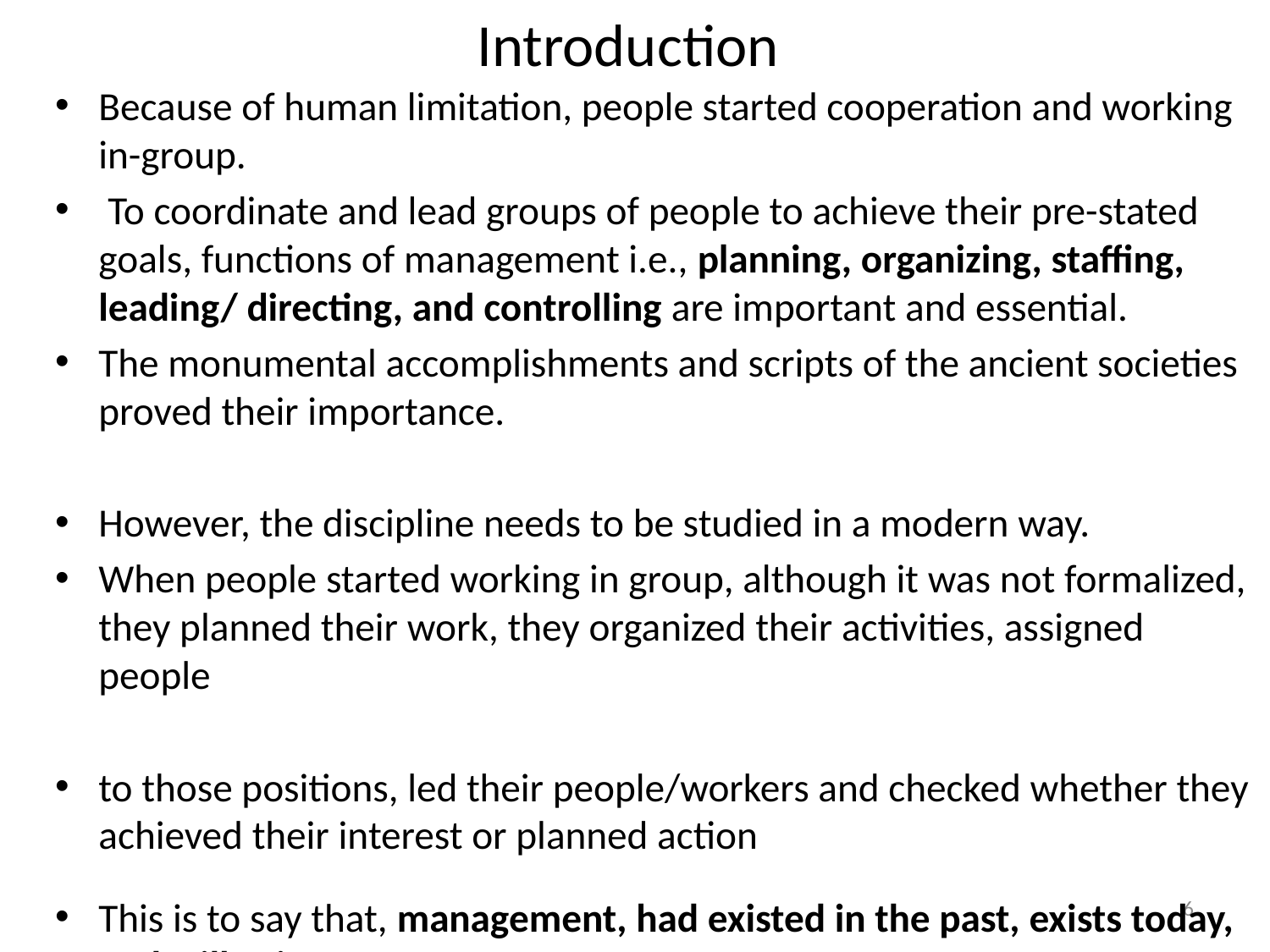

# Introduction
Because of human limitation, people started cooperation and working in-group.
 To coordinate and lead groups of people to achieve their pre-stated goals, functions of management i.e., planning, organizing, staffing, leading/ directing, and controlling are important and essential.
The monumental accomplishments and scripts of the ancient societies proved their importance.

However, the discipline needs to be studied in a modern way.
When people started working in group, although it was not formalized, they planned their work, they organized their activities, assigned people

to those positions, led their people/workers and checked whether they achieved their interest or planned action

This is to say that, management, had existed in the past, exists today, and will exist tomorrow.

6